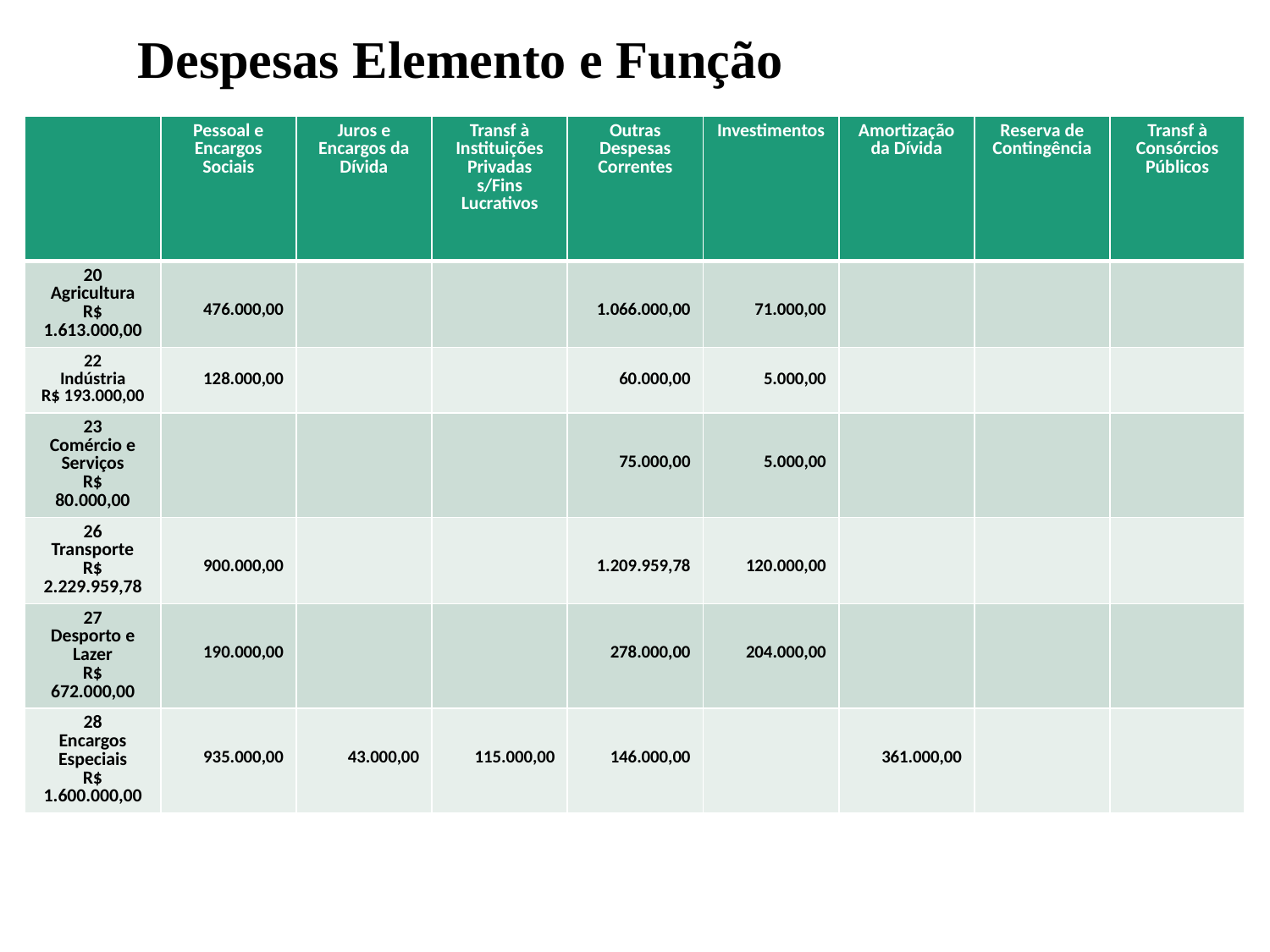

# Despesas Elemento e Função
|  | Pessoal e Encargos Sociais | Juros e Encargos da Dívida | Transf à Instituições Privadas s/Fins Lucrativos | Outras Despesas Correntes | Investimentos | Amortização da Dívida | Reserva de Contingência | Transf à Consórcios Públicos |
| --- | --- | --- | --- | --- | --- | --- | --- | --- |
| 20 Agricultura R$ 1.613.000,00 | 476.000,00 |  |  | 1.066.000,00 | 71.000,00 |  |  |  |
| 22 Indústria R$ 193.000,00 | 128.000,00 |  |  | 60.000,00 | 5.000,00 |  |  |  |
| 23 Comércio e Serviços R$ 80.000,00 |  |  |  | 75.000,00 | 5.000,00 |  |  |  |
| 26 Transporte R$ 2.229.959,78 | 900.000,00 |  |  | 1.209.959,78 | 120.000,00 |  |  |  |
| 27 Desporto e Lazer R$ 672.000,00 | 190.000,00 |  |  | 278.000,00 | 204.000,00 |  |  |  |
| 28 Encargos Especiais R$ 1.600.000,00 | 935.000,00 | 43.000,00 | 115.000,00 | 146.000,00 |  | 361.000,00 |  |  |